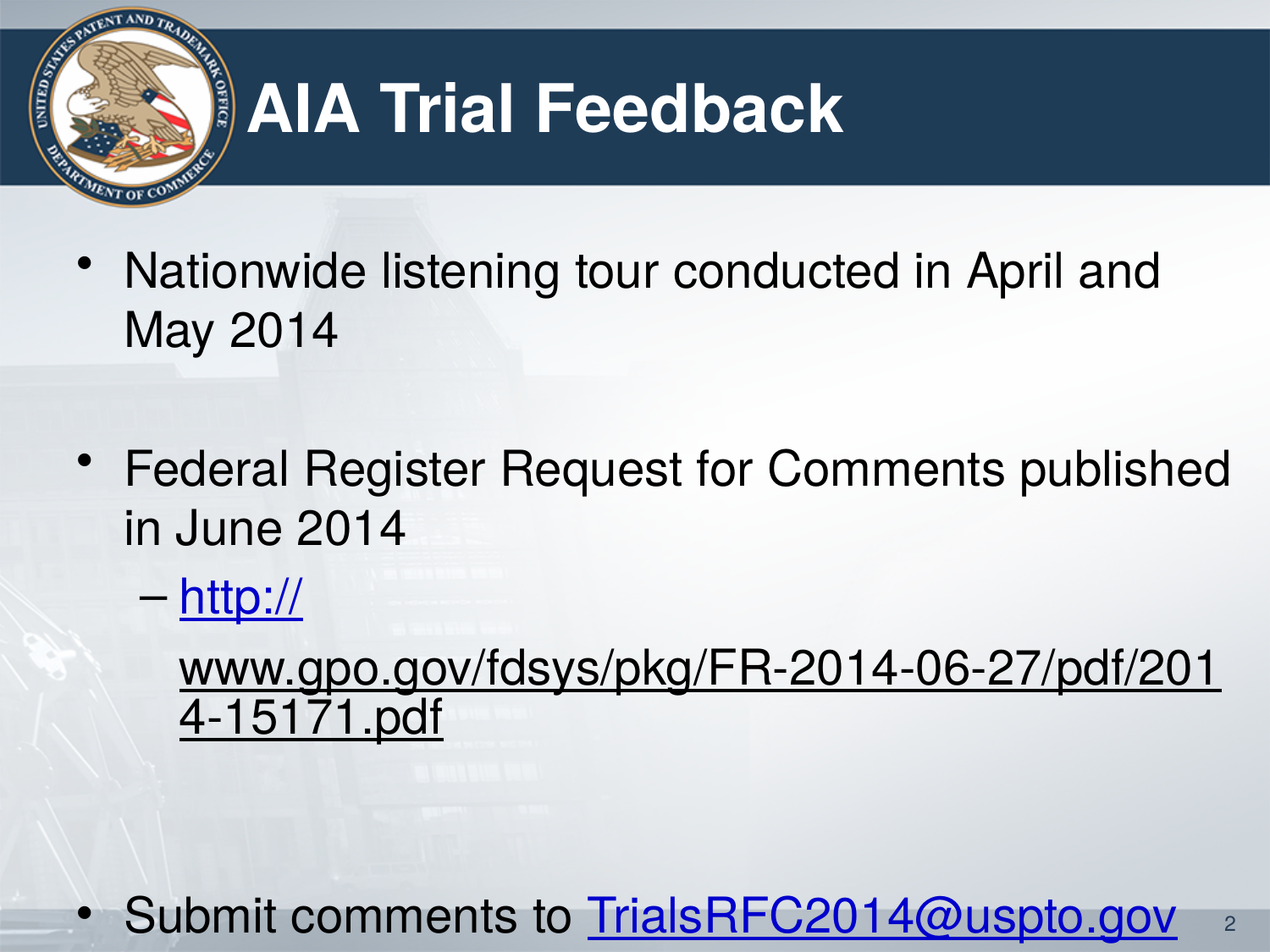

# AIA Trial Feedback
Nationwide listening tour conducted in April and May 2014

Federal Register Request for Comments published in June 2014
http://www.gpo.gov/fdsys/pkg/FR-2014-06-27/pdf/2014-15171.pdf
Submit comments to TrialsRFC2014@uspto.gov by September 16, 2014

2